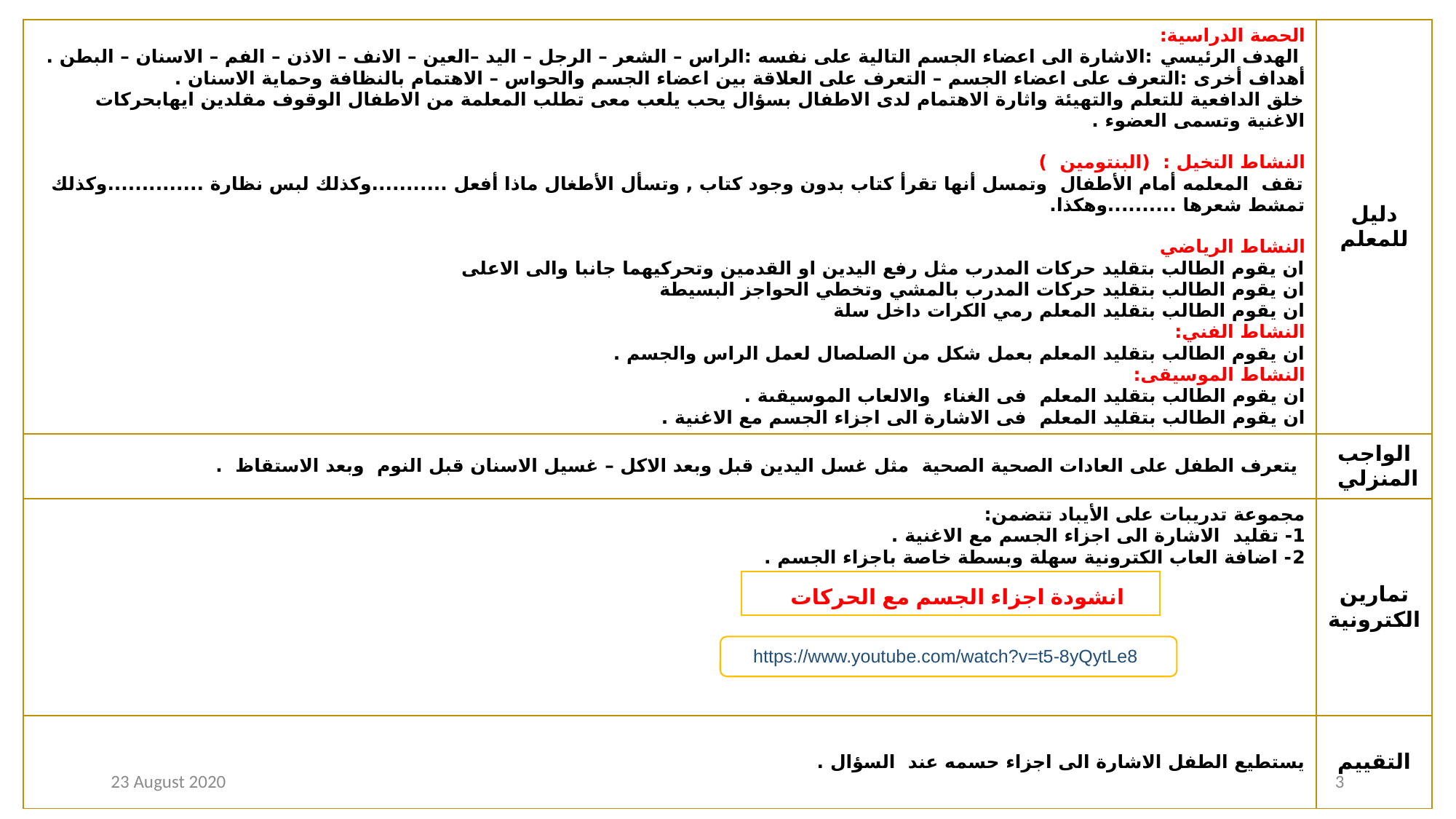

| الحصة الدراسية: الهدف الرئيسي :الاشارة الى اعضاء الجسم التالية على نفسه :الراس – الشعر – الرجل – اليد –العين – الانف – الاذن – الفم – الاسنان – البطن . أهداف أخرى :التعرف على اعضاء الجسم – التعرف على العلاقة بين اعضاء الجسم والحواس – الاهتمام بالنظافة وحماية الاسنان . خلق الدافعية للتعلم والتهيئة واثارة الاهتمام لدى الاطفال بسؤال يحب يلعب معى تطلب المعلمة من الاطفال الوقوف مقلدين ايهابحركات الاغنية وتسمى العضوء . النشاط التخيل : (البنتومين ) تقف المعلمه أمام الأطفال وتمسل أنها تقرأ كتاب بدون وجود كتاب , وتسأل الأطغال ماذا أفعل ...........وكذلك لبس نظارة ..............وكذلك تمشط شعرها ..........وهكذا. النشاط الرياضي ان يقوم الطالب بتقليد حركات المدرب مثل رفع اليدين او القدمين وتحركيهما جانبا والى الاعلى ان يقوم الطالب بتقليد حركات المدرب بالمشي وتخطي الحواجز البسيطة ان يقوم الطالب بتقليد المعلم رمي الكرات داخل سلة النشاط الفني: ان يقوم الطالب بتقليد المعلم بعمل شكل من الصلصال لعمل الراس والجسم . النشاط الموسيقى: ان يقوم الطالب بتقليد المعلم فى الغناء والالعاب الموسيقىة . ان يقوم الطالب بتقليد المعلم فى الاشارة الى اجزاء الجسم مع الاغنية . | دليل للمعلم |
| --- | --- |
| يتعرف الطفل على العادات الصحية الصحية مثل غسل اليدين قبل وبعد الاكل – غسيل الاسنان قبل النوم وبعد الاستقاظ . | الواجب المنزلي |
| مجموعة تدريبات على الأيباد تتضمن: 1- تقليد الاشارة الى اجزاء الجسم مع الاغنية . 2- اضافة العاب الكترونية سهلة وبسطة خاصة باجزاء الجسم . | تمارين الكترونية |
| يستطيع الطفل الاشارة الى اجزاء حسمه عند السؤال . | التقييم |
انشودة اجزاء الجسم مع الحركات

https://www.youtube.com/watch?v=t5-8yQytLe8
23 August 2020
3